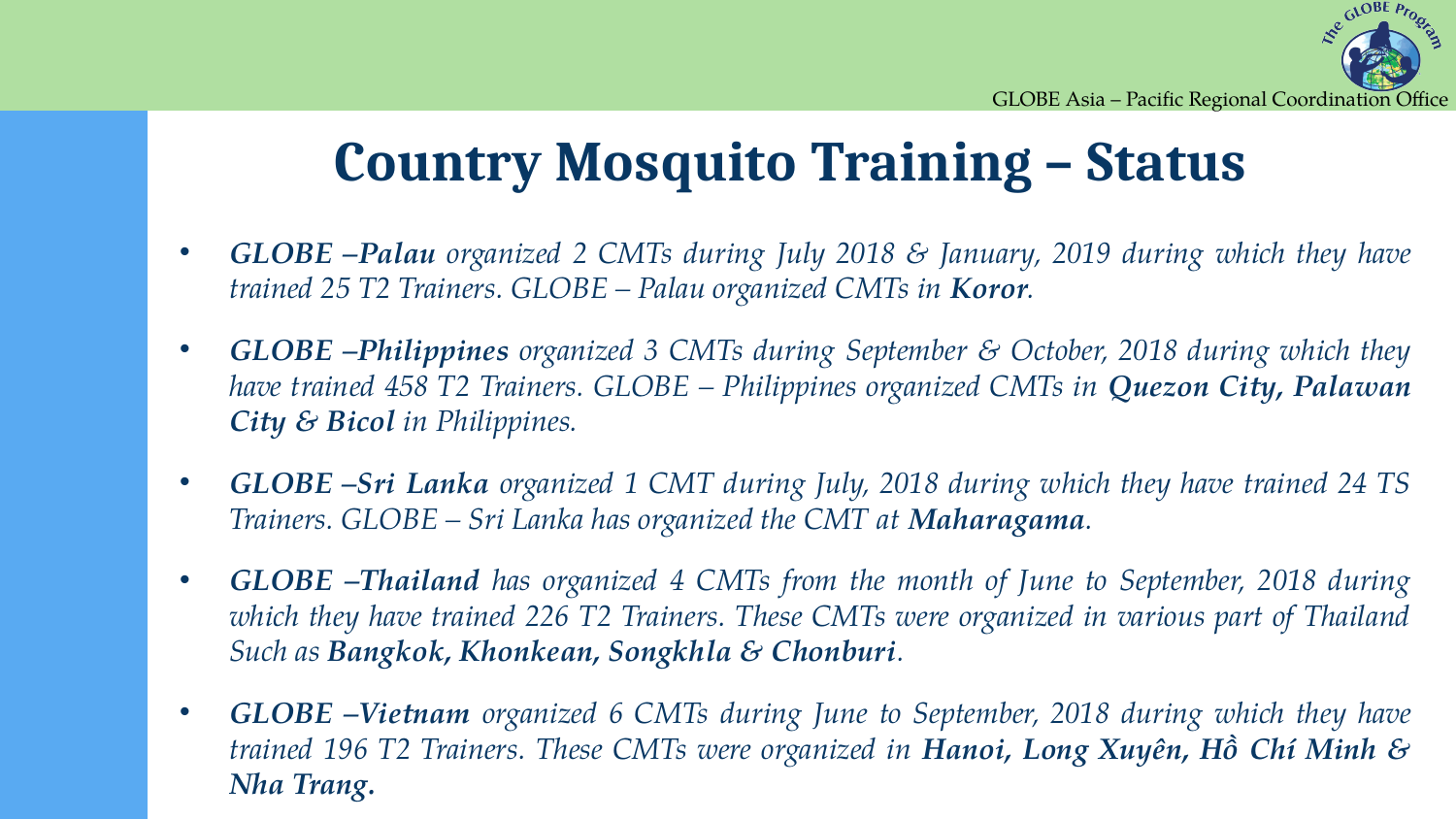

# Country Mosquito Training – Status
GLOBE –Palau organized 2 CMTs during July 2018 & January, 2019 during which they have trained 25 T2 Trainers. GLOBE – Palau organized CMTs in Koror.

GLOBE –Philippines organized 3 CMTs during September & October, 2018 during which they have trained 458 T2 Trainers. GLOBE – Philippines organized CMTs in Quezon City, Palawan City & Bicol in Philippines.

GLOBE –Sri Lanka organized 1 CMT during July, 2018 during which they have trained 24 TS Trainers. GLOBE – Sri Lanka has organized the CMT at Maharagama.

GLOBE –Thailand has organized 4 CMTs from the month of June to September, 2018 during which they have trained 226 T2 Trainers. These CMTs were organized in various part of Thailand Such as Bangkok, Khonkean, Songkhla & Chonburi.

GLOBE –Vietnam organized 6 CMTs during June to September, 2018 during which they have trained 196 T2 Trainers. These CMTs were organized in Hanoi, Long Xuyên, Hồ Chí Minh & Nha Trang.